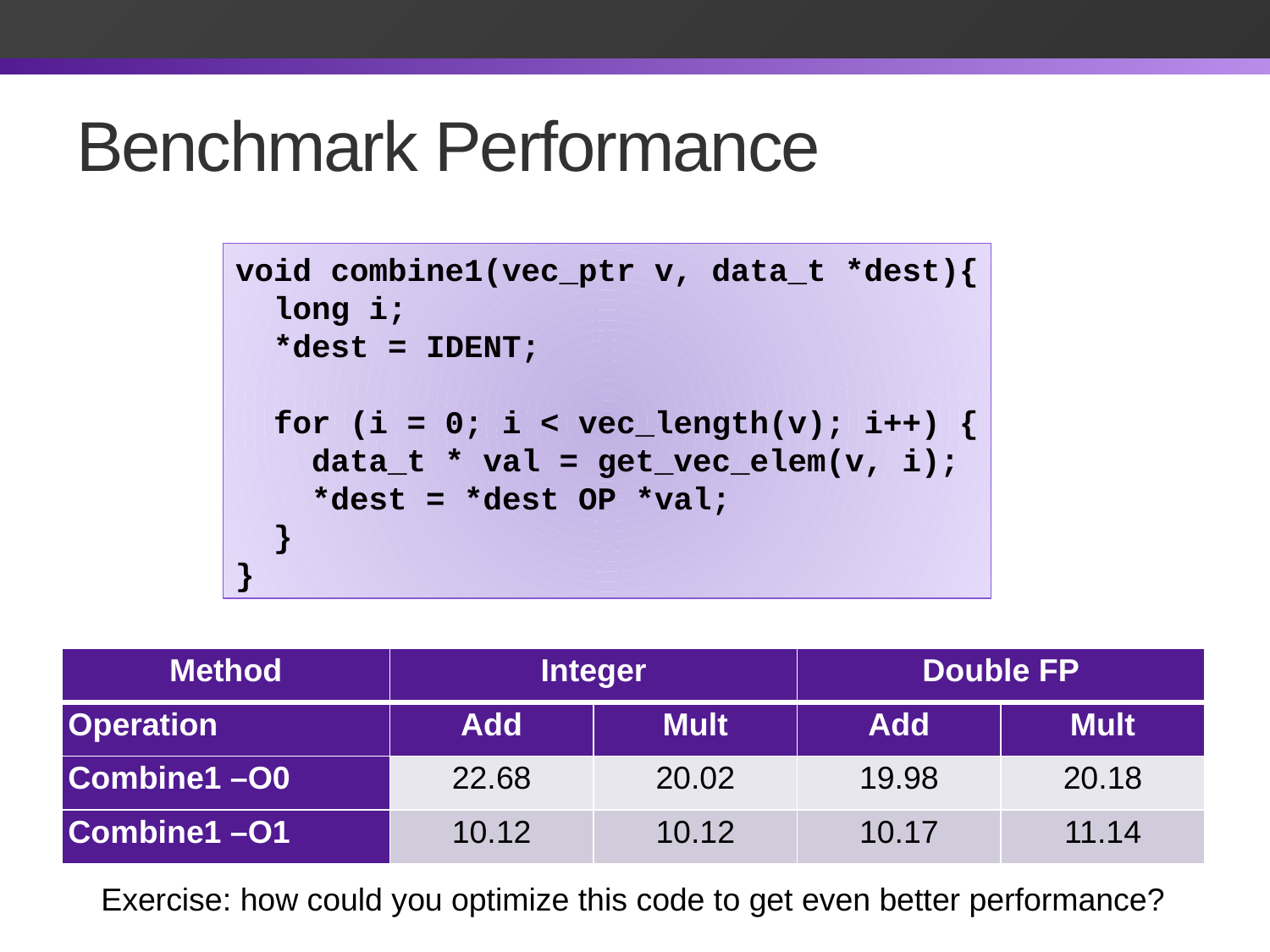

# Benchmark Performance
void combine1(vec_ptr v, data_t *dest){
  long i;
  *dest = IDENT;

  for (i = 0; i < vec_length(v); i++) {
    data_t * val = get_vec_elem(v, i);
    *dest = *dest OP *val;
  }
}
| Method | Integer |  | Double FP |  |
| --- | --- | --- | --- | --- |
| Operation | Add | Mult | Add | Mult |
| Combine1 –O0 | 22.68 | 20.02 | 19.98 | 20.18 |
| Combine1 –O1 | 10.12 | 10.12 | 10.17 | 11.14 |
Exercise: how could you optimize this code to get even better performance?